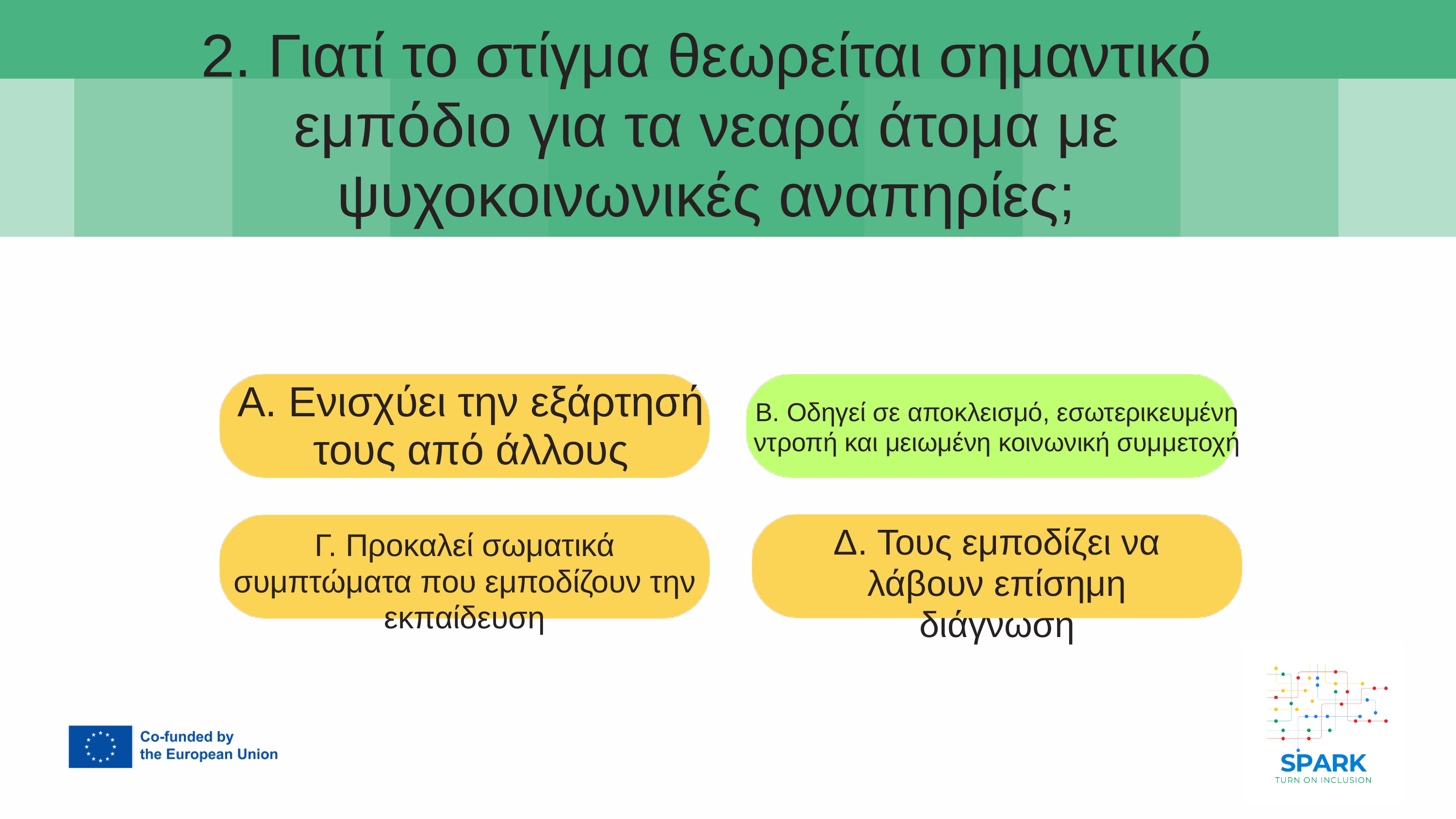

2. Γιατί το στίγμα θεωρείται σημαντικό εμπόδιο για τα νεαρά άτομα με ψυχοκοινωνικές αναπηρίες;

7

Α. Ενισχύει την εξάρτησή τους από άλλους
Β. Οδηγεί σε αποκλεισμό, εσωτερικευμένη ντροπή και μειωμένη κοινωνική συμμετοχή

Δ. Τους εμποδίζει να λάβουν επίσημη διάγνωση
Γ. Προκαλεί σωματικά συμπτώματα που εμποδίζουν την εκπαίδευση